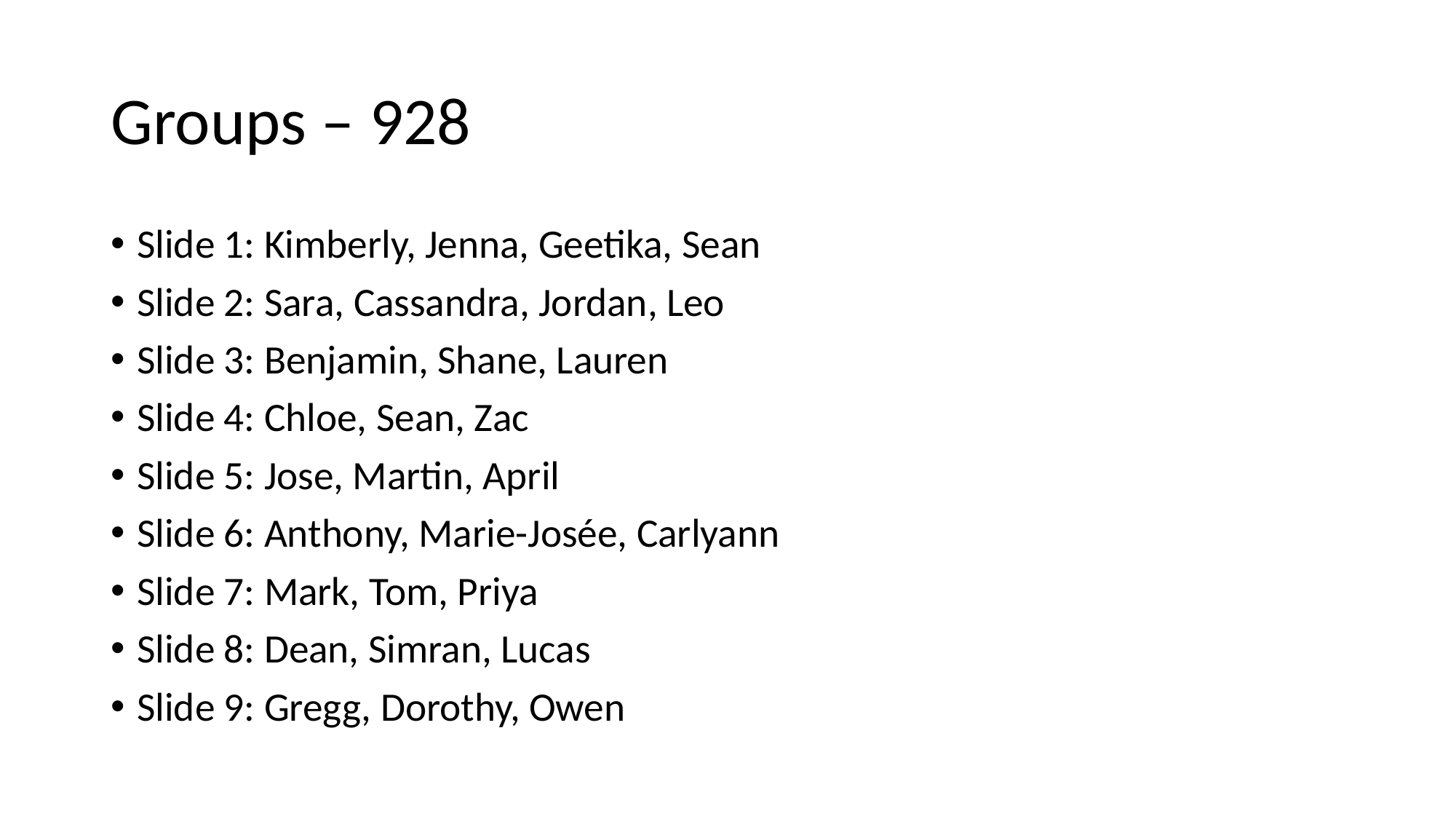

# Groups – 928
Slide 1: Kimberly, Jenna, Geetika, Sean
Slide 2: Sara, Cassandra, Jordan, Leo
Slide 3: Benjamin, Shane, Lauren
Slide 4: Chloe, Sean, Zac
Slide 5: Jose, Martin, April
Slide 6: Anthony, Marie-Josée, Carlyann
Slide 7: Mark, Tom, Priya
Slide 8: Dean, Simran, Lucas
Slide 9: Gregg, Dorothy, Owen